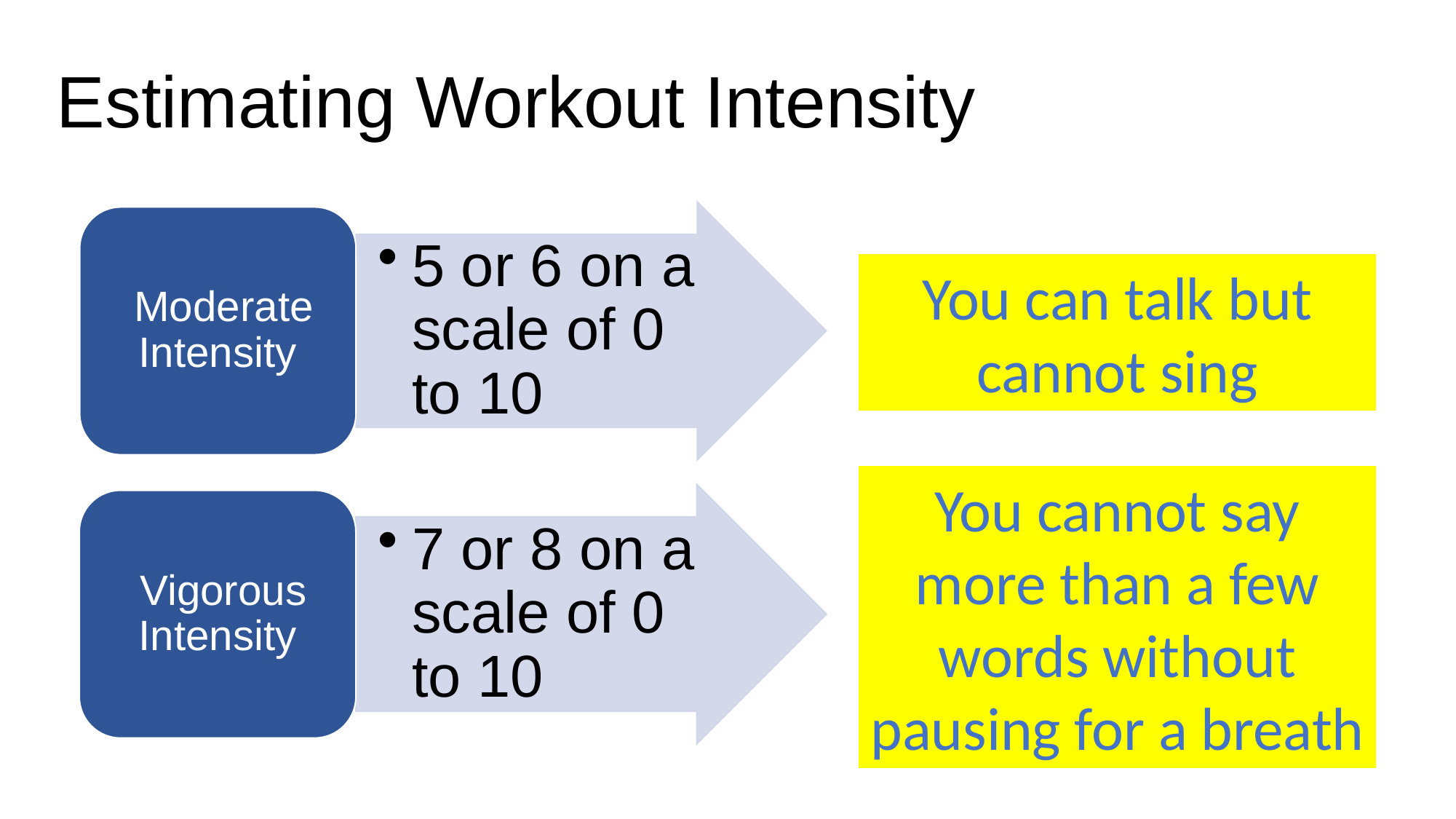

# Estimating Workout Intensity
5 or 6 on a scale of 0 to 10
Moderate Intensity
7 or 8 on a scale of 0 to 10
Vigorous Intensity
You can talk but cannot sing
You cannot say more than a few words without pausing for a breath